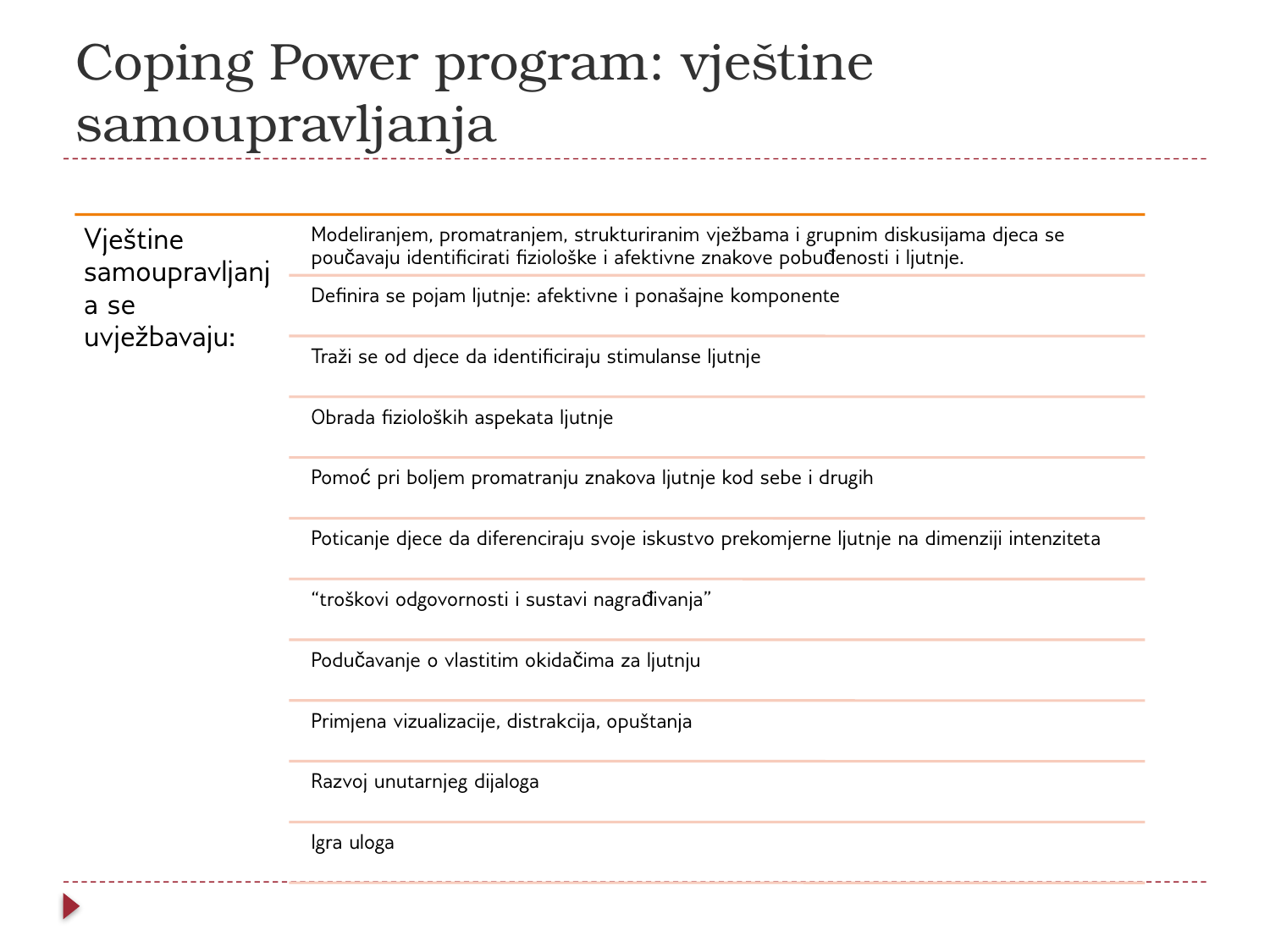

# Coping Power program: vještine samoupravljanja

Vještine samoupravljanja se uvježbavaju:
Modeliranjem, promatranjem, strukturiranim vježbama i grupnim diskusijama djeca se poučavaju identificirati fiziološke i afektivne znakove pobuđenosti i ljutnje.
Definira se pojam ljutnje: afektivne i ponašajne komponente
Traži se od djece da identificiraju stimulanse ljutnje
Obrada fizioloških aspekata ljutnje
Pomoć pri boljem promatranju znakova ljutnje kod sebe i drugih
Poticanje djece da diferenciraju svoje iskustvo prekomjerne ljutnje na dimenziji intenziteta
“troškovi odgovornosti i sustavi nagrađivanja”
Podučavanje o vlastitim okidačima za ljutnju
Primjena vizualizacije, distrakcija, opuštanja
Razvoj unutarnjeg dijaloga
Igra uloga